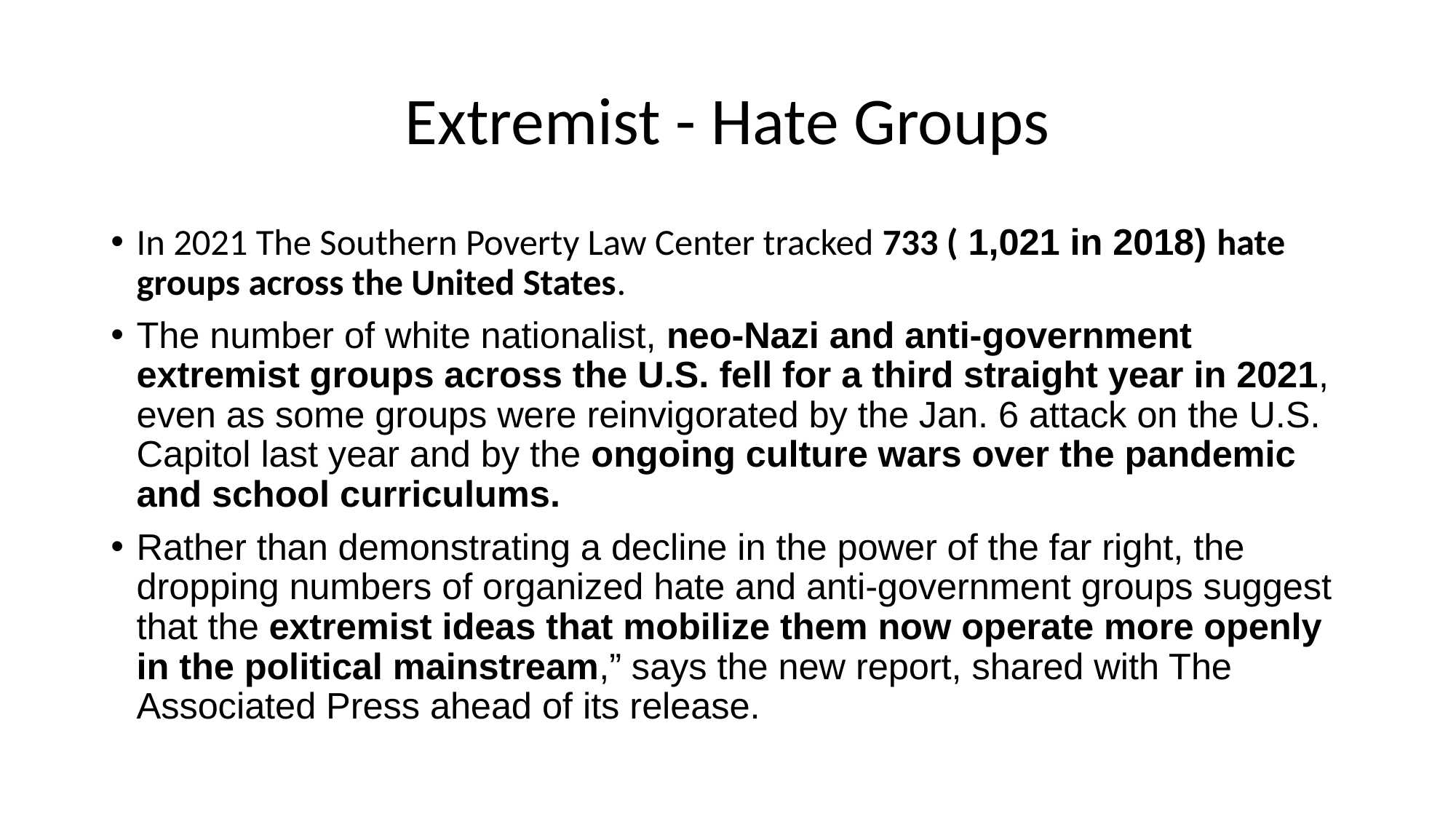

# Extremist - Hate Groups
In 2021 The Southern Poverty Law Center tracked 733 ( 1,021 in 2018) hate groups across the United States.
The number of white nationalist, neo-Nazi and anti-government extremist groups across the U.S. fell for a third straight year in 2021, even as some groups were reinvigorated by the Jan. 6 attack on the U.S. Capitol last year and by the ongoing culture wars over the pandemic and school curriculums.
Rather than demonstrating a decline in the power of the far right, the dropping numbers of organized hate and anti-government groups suggest that the extremist ideas that mobilize them now operate more openly in the political mainstream,” says the new report, shared with The Associated Press ahead of its release.